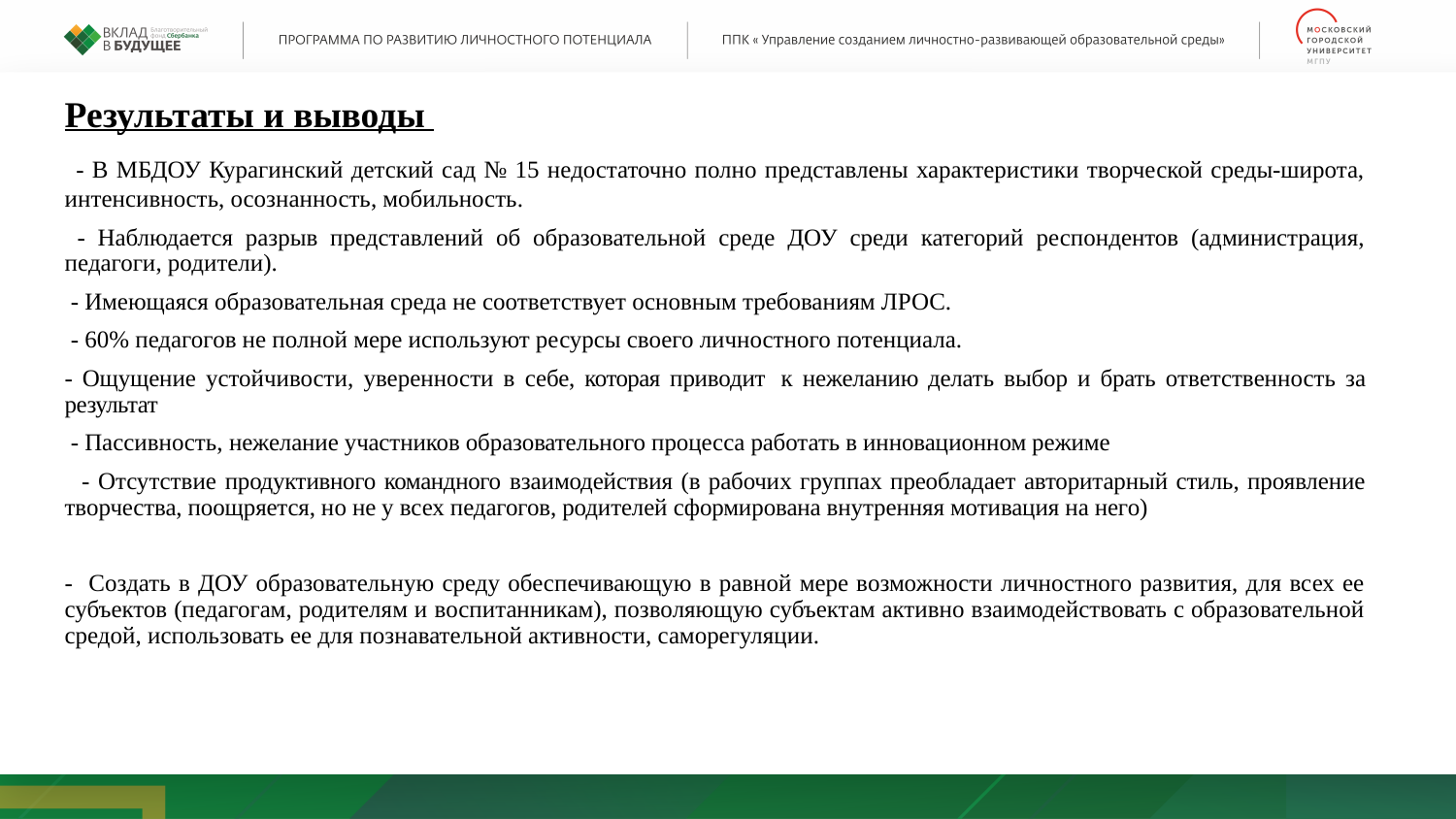

Результаты и выводы
 - В МБДОУ Курагинский детский сад № 15 недостаточно полно представлены характеристики творческой среды-широта, интенсивность, осознанность, мобильность.
 - Наблюдается разрыв представлений об образовательной среде ДОУ среди категорий респондентов (администрация, педагоги, родители).
 - Имеющаяся образовательная среда не соответствует основным требованиям ЛРОС.
 - 60% педагогов не полной мере используют ресурсы своего личностного потенциала.
- Ощущение устойчивости, уверенности в себе, которая приводит к нежеланию делать выбор и брать ответственность за результат
 - Пассивность, нежелание участников образовательного процесса работать в инновационном режиме
  - Отсутствие продуктивного командного взаимодействия (в рабочих группах преобладает авторитарный стиль, проявление творчества, поощряется, но не у всех педагогов, родителей сформирована внутренняя мотивация на него)

-  Создать в ДОУ образовательную среду обеспечивающую в равной мере возможности личностного развития, для всех ее субъектов (педагогам, родителям и воспитанникам), позволяющую субъектам активно взаимодействовать с образовательной средой, использовать ее для познавательной активности, саморегуляции.